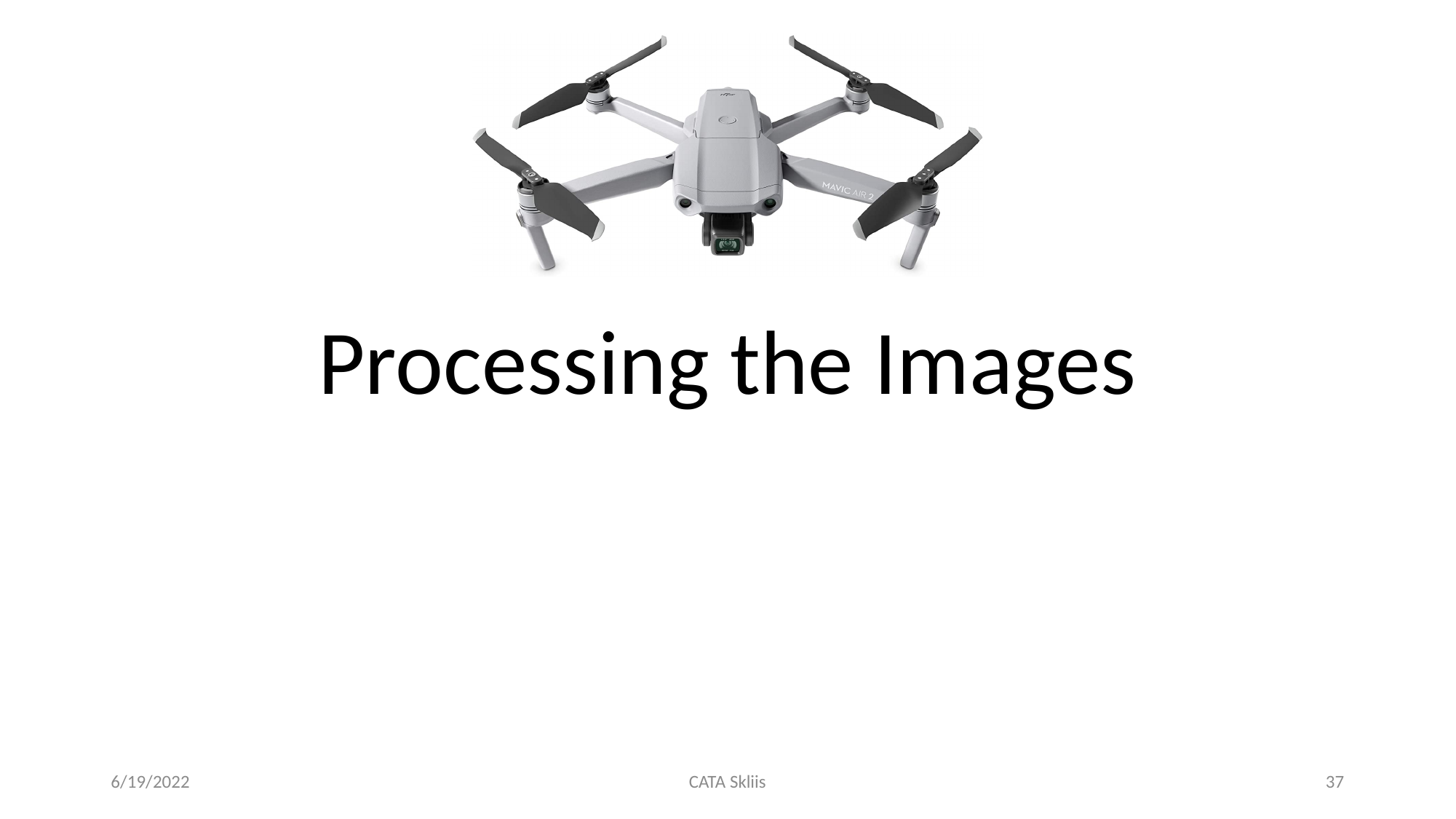

# Processing the Images

6/19/2022
CATA Skliis
37